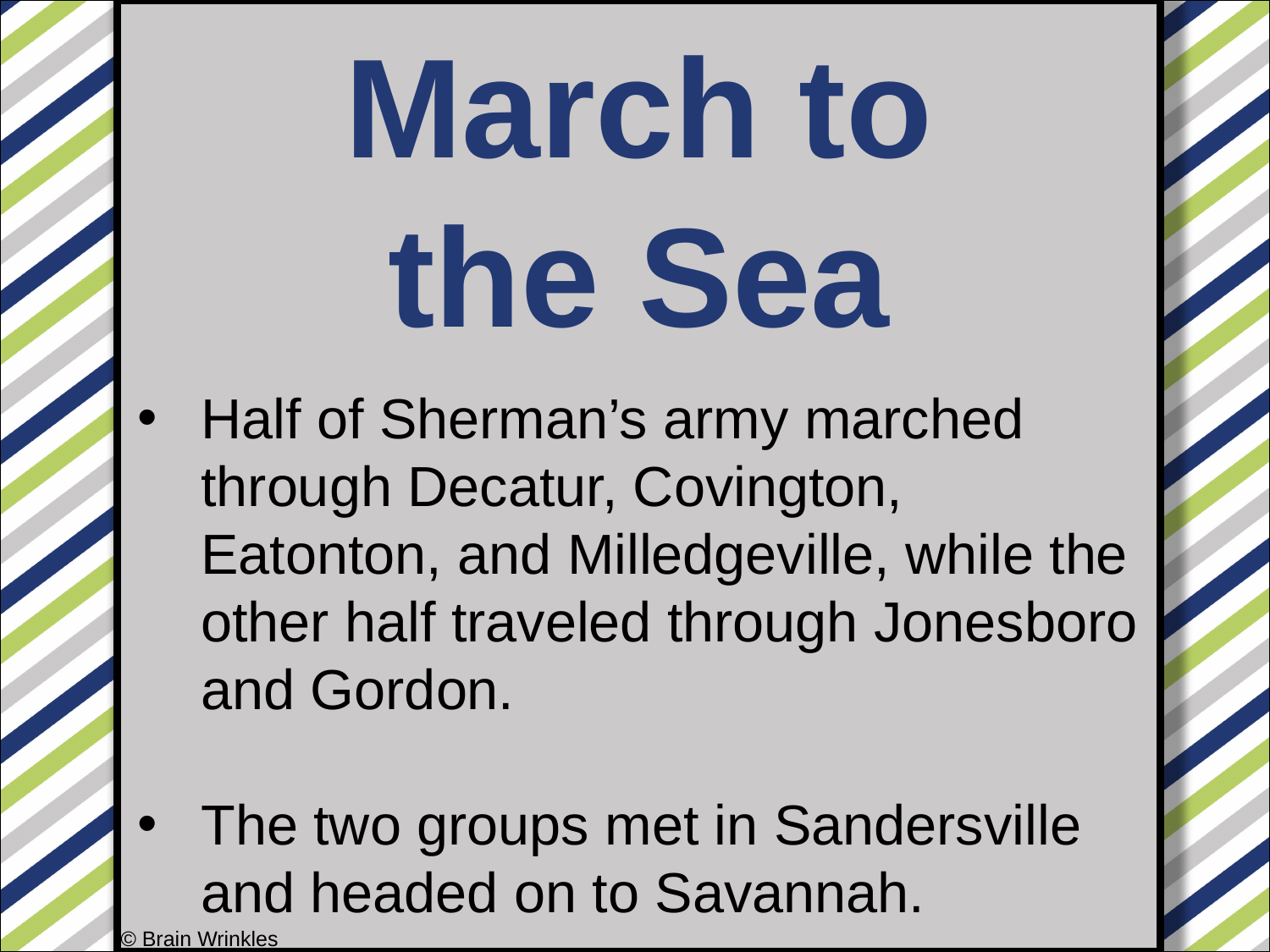

March to
the Sea
#
Half of Sherman’s army marched through Decatur, Covington, Eatonton, and Milledgeville, while the other half traveled through Jonesboro and Gordon.

The two groups met in Sandersville and headed on to Savannah.

© Brain Wrinkles